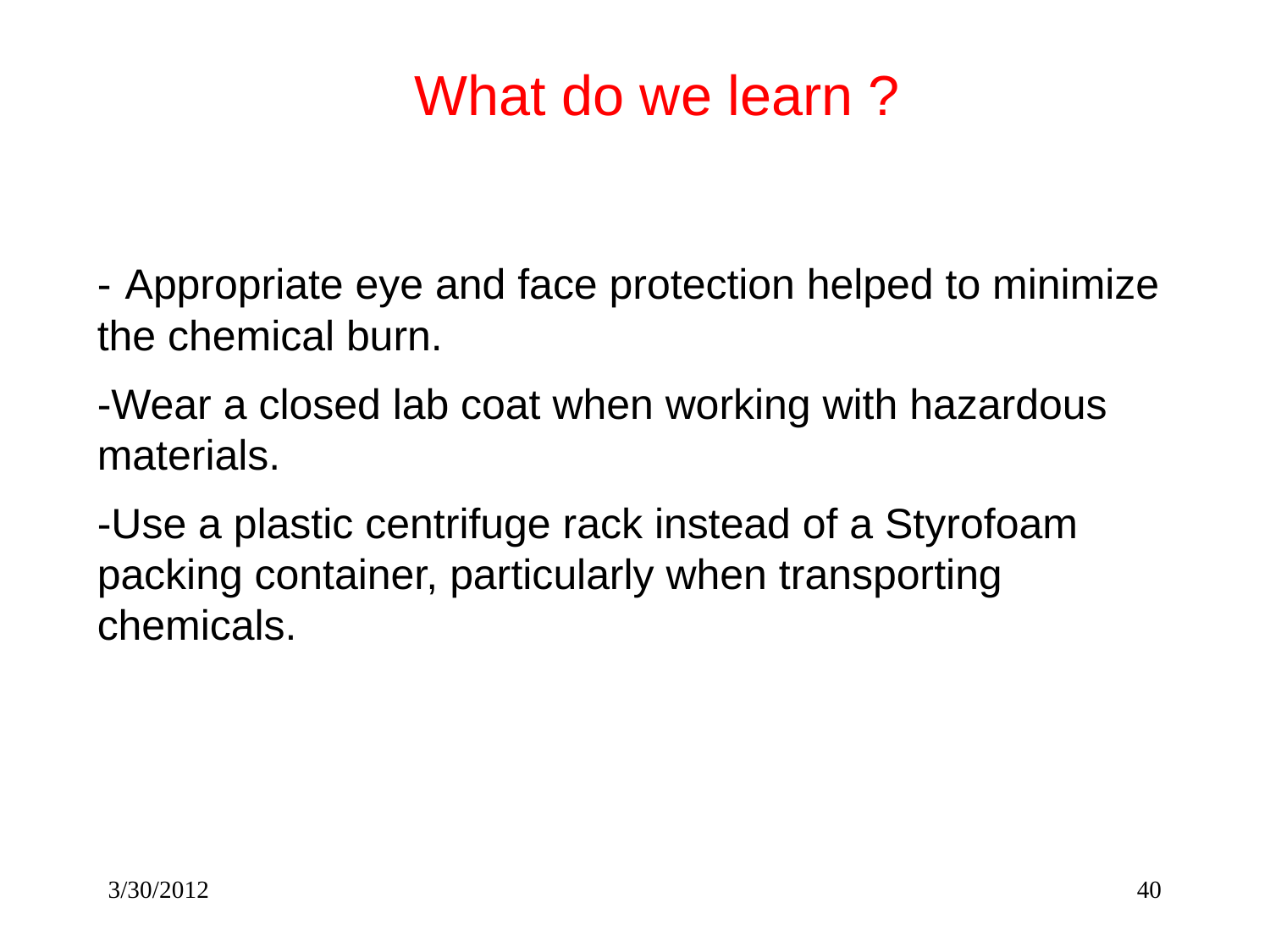

What do we learn ?
- Appropriate eye and face protection helped to minimize the chemical burn.
-Wear a closed lab coat when working with hazardous materials.
-Use a plastic centrifuge rack instead of a Styrofoam packing container, particularly when transporting chemicals.

3/30/2012
40
3/30/2012
40